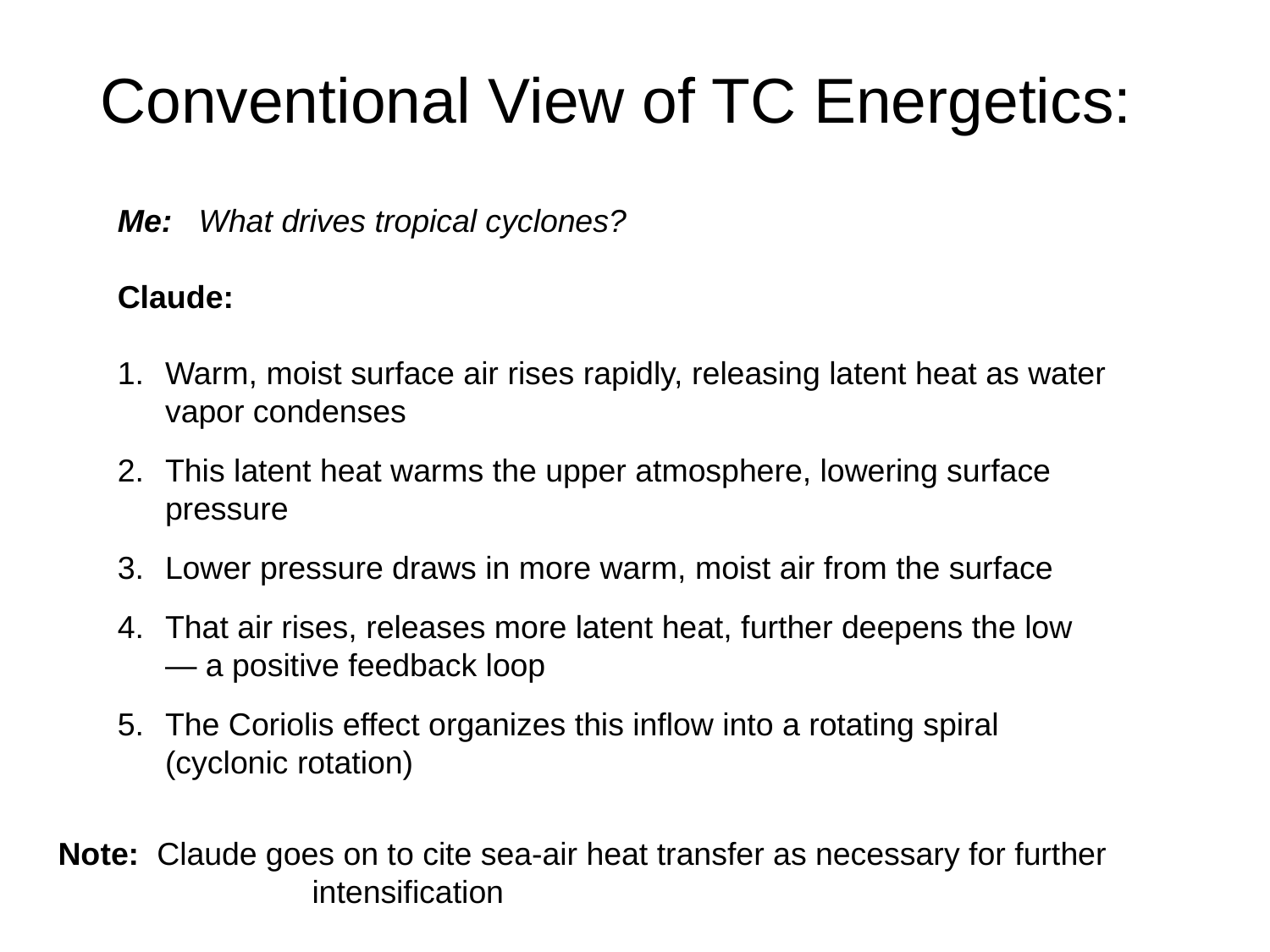

# Conventional View of TC Energetics:
Me:   What drives tropical cyclones?

Claude:

Warm, moist surface air rises rapidly, releasing latent heat as water vapor condenses
This latent heat warms the upper atmosphere, lowering surface pressure
Lower pressure draws in more warm, moist air from the surface
That air rises, releases more latent heat, further deepens the low — a positive feedback loop
The Coriolis effect organizes this inflow into a rotating spiral (cyclonic rotation)
Note:  Claude goes on to cite sea-air heat transfer as necessary for further 		intensification